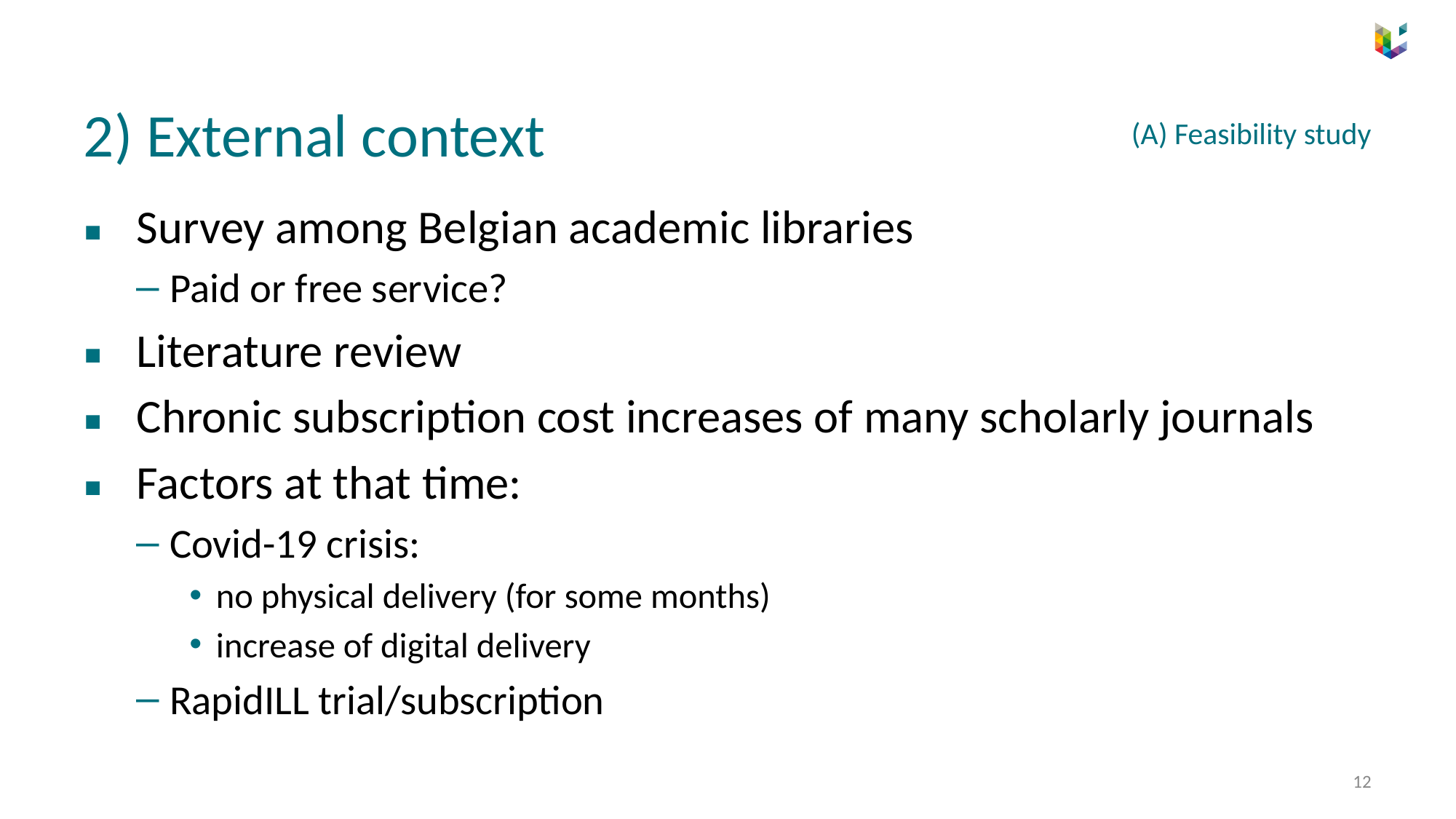

# 2) External context
(A) Feasibility study
Survey among Belgian academic libraries
Paid or free service?
Literature review
Chronic subscription cost increases of many scholarly journals
Factors at that time:
Covid-19 crisis:
no physical delivery (for some months)
increase of digital delivery
RapidILL trial/subscription
12